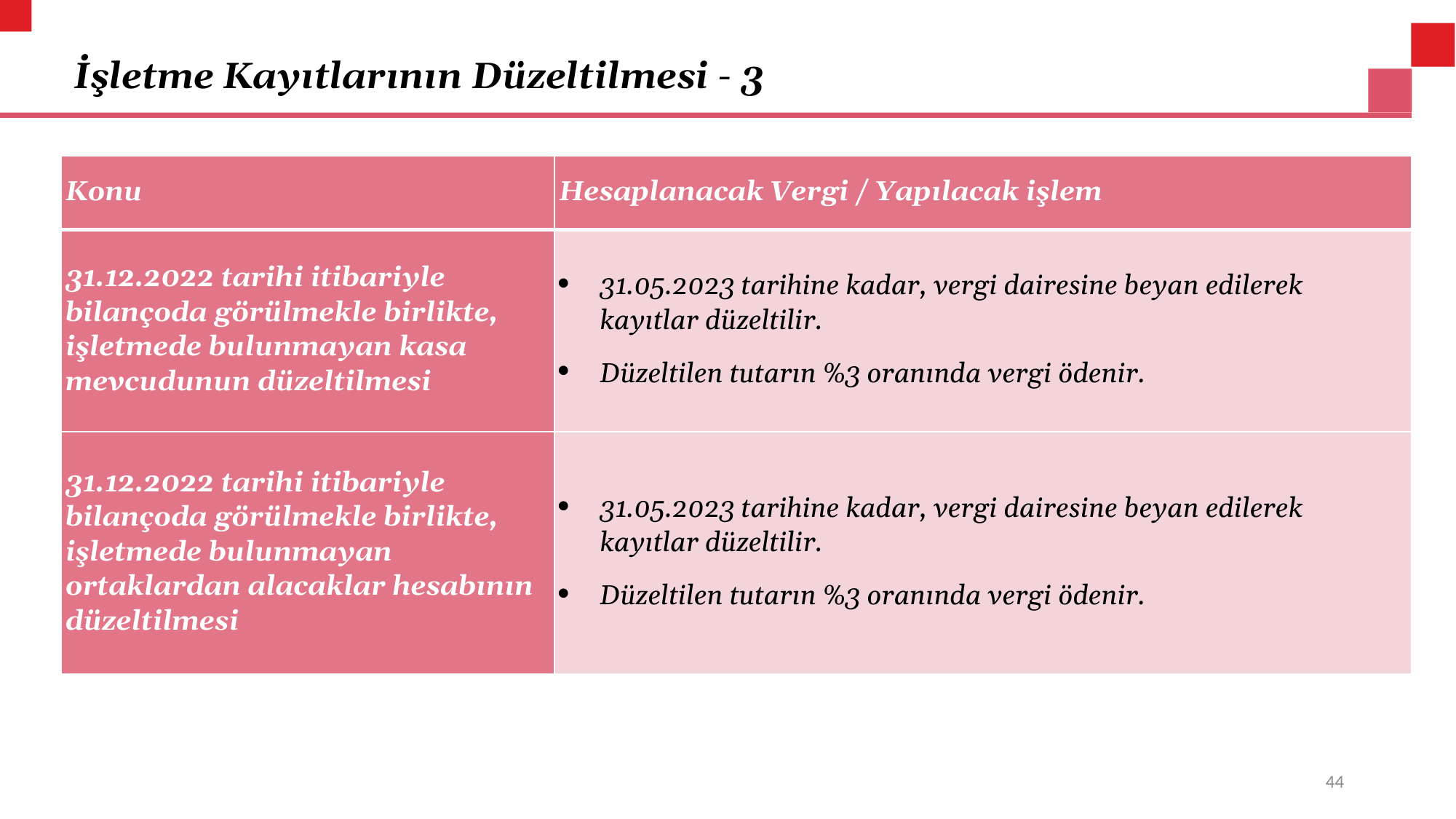

# İşletme Kayıtlarının Düzeltilmesi - 3

| Konu | Hesaplanacak Vergi / Yapılacak işlem |
| --- | --- |
| 31.12.2022 tarihi itibariyle bilançoda görülmekle birlikte, işletmede bulunmayan kasa mevcudunun düzeltilmesi | 31.05.2023 tarihine kadar, vergi dairesine beyan edilerek kayıtlar düzeltilir. Düzeltilen tutarın %3 oranında vergi ödenir. |
| 31.12.2022 tarihi itibariyle bilançoda görülmekle birlikte, işletmede bulunmayan ortaklardan alacaklar hesabının düzeltilmesi | 31.05.2023 tarihine kadar, vergi dairesine beyan edilerek kayıtlar düzeltilir. Düzeltilen tutarın %3 oranında vergi ödenir. |
44